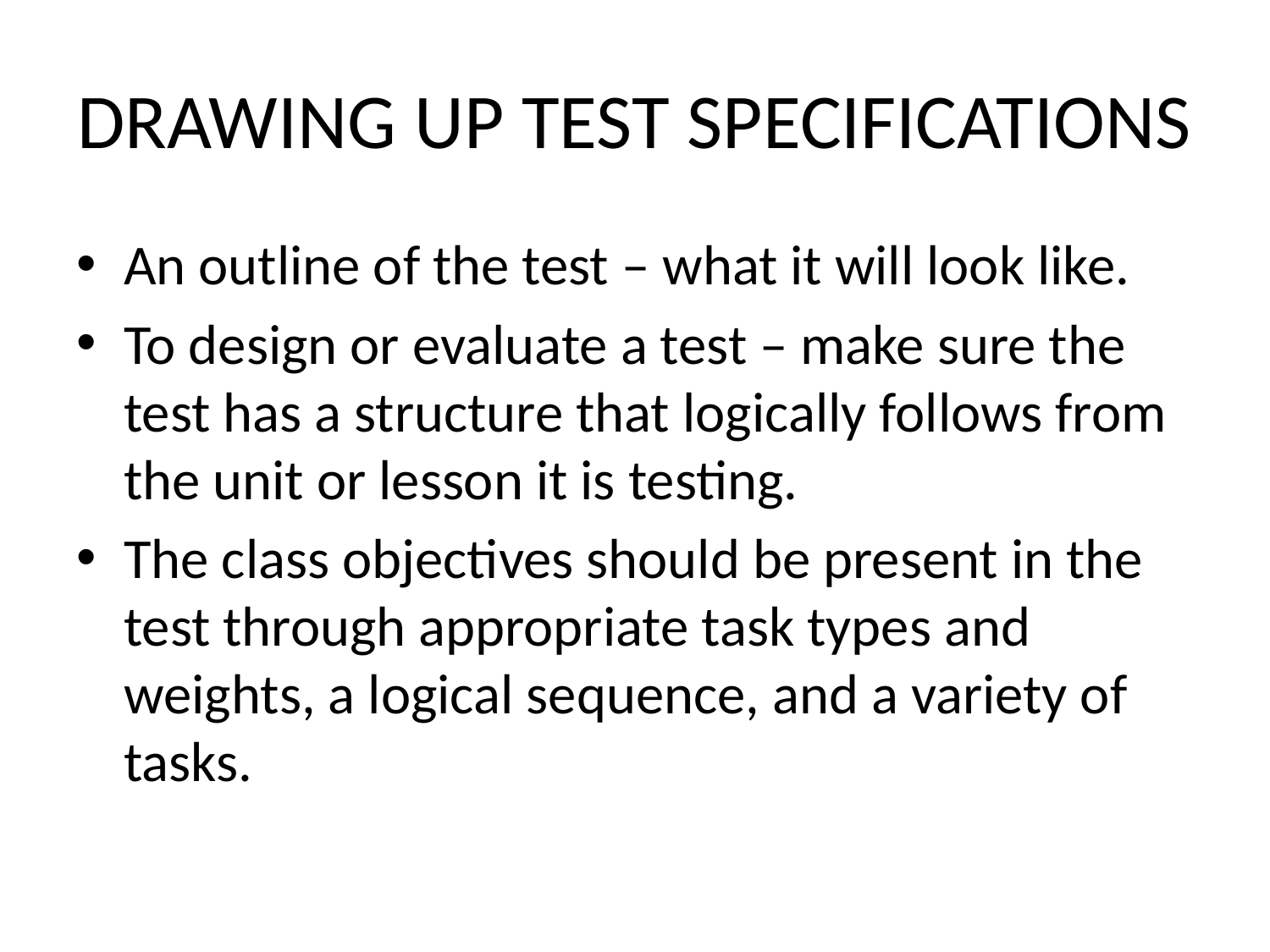

# DRAWING UP TEST SPECIFICATIONS
An outline of the test – what it will look like.
To design or evaluate a test – make sure the test has a structure that logically follows from the unit or lesson it is testing.
The class objectives should be present in the test through appropriate task types and weights, a logical sequence, and a variety of tasks.